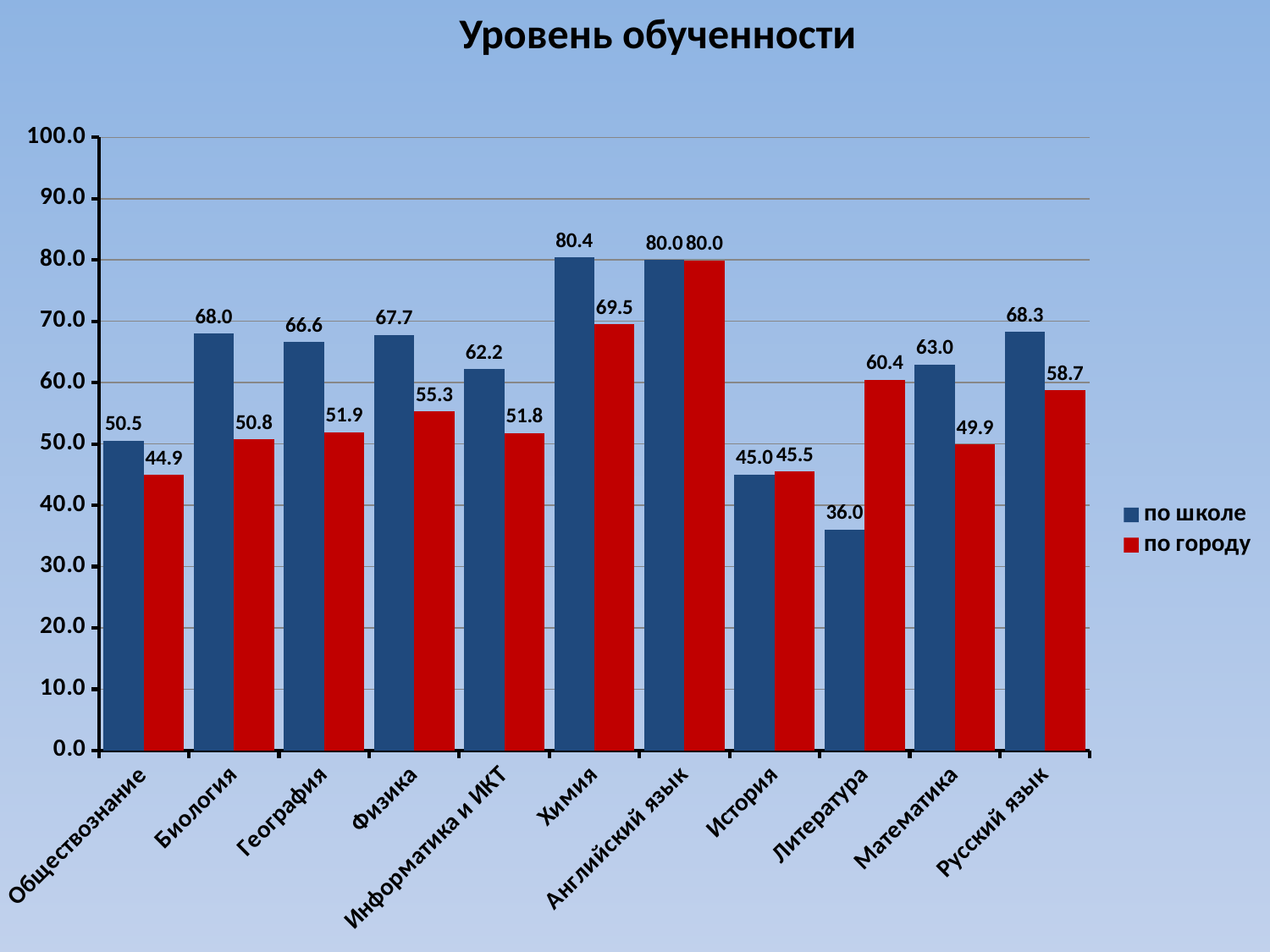

Уровень обученности

### Chart

| Category | по школе | по городу |
|---|---|---|
| Обществознание | 50.5 | 44.918743228602374 |
| Биология | 68.0 | 50.76811594202905 |
| География | 66.63157894736841 | 51.87286063569679 |
| Физика | 67.7333333333333 | 55.30935251798561 |
| Информатика и ИКТ | 62.196078431372534 | 51.80026990553306 |
| Химия | 80.43243243243238 | 69.54037267080746 |
| Английский язык | 80.0 | 79.96261682242984 |
| История | 45.0 | 45.4736842105263 |
| Литература | 36.0 | 60.44444444444441 |
| Математика | 62.9736842105263 | 49.905949008498574 |
| Русский язык | 68.29139072847681 | 58.72427515633885 |